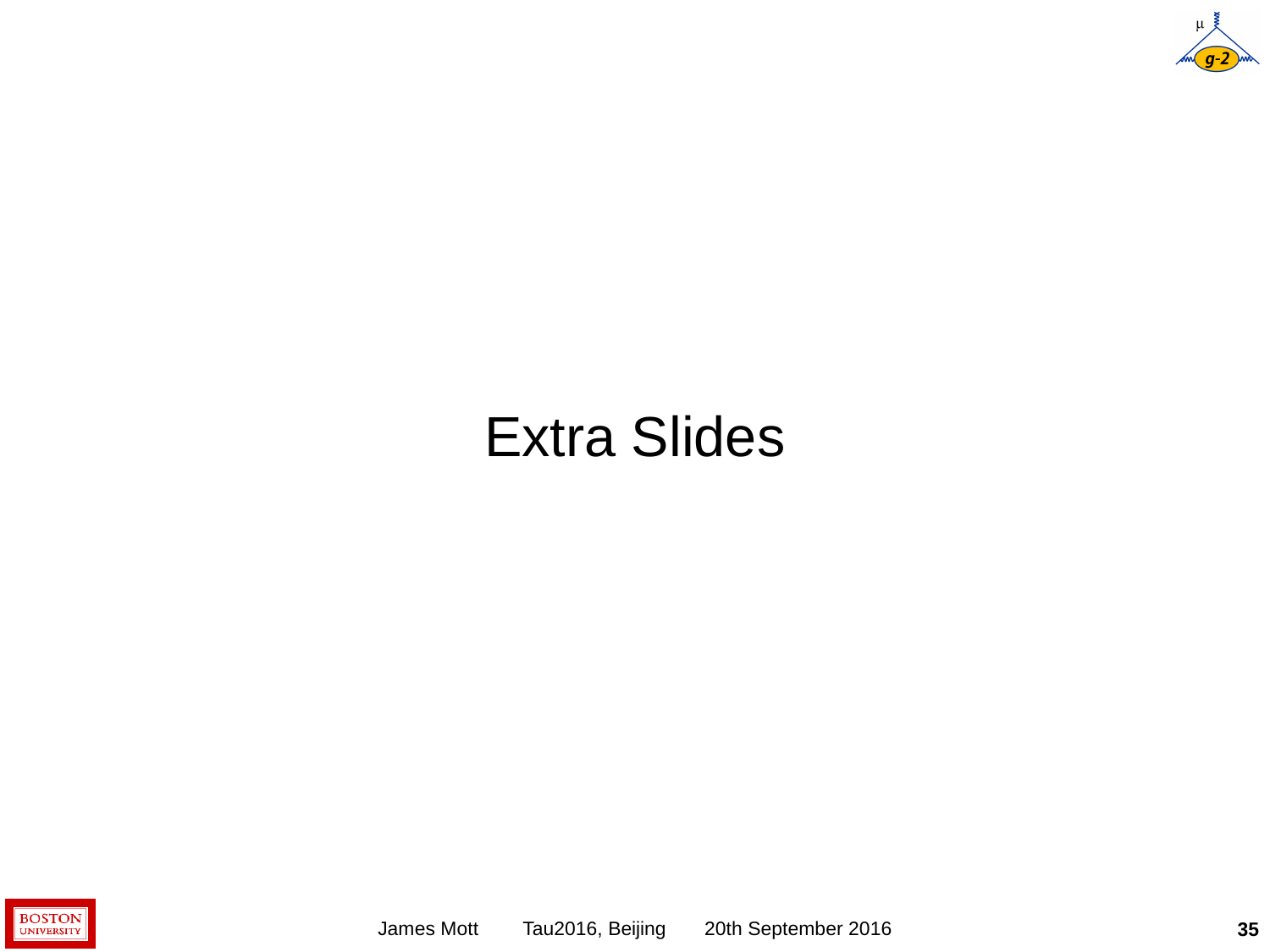

# Extra Slides
James Mott        Tau2016, Beijing       20th September 2016
35